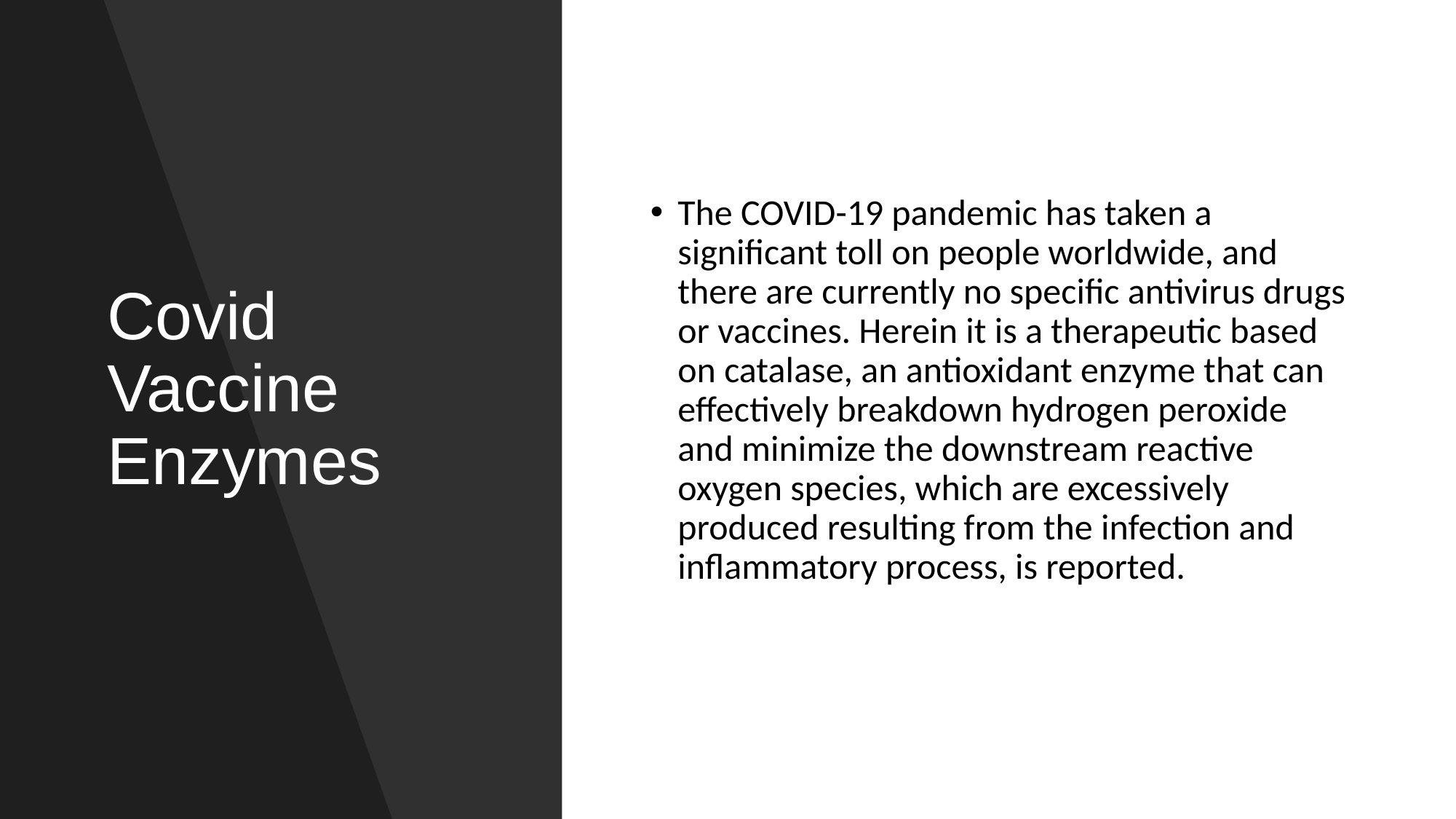

# Covid Vaccine Enzymes
The COVID-19 pandemic has taken a significant toll on people worldwide, and there are currently no specific antivirus drugs or vaccines. Herein it is a therapeutic based on catalase, an antioxidant enzyme that can effectively breakdown hydrogen peroxide and minimize the downstream reactive oxygen species, which are excessively produced resulting from the infection and inflammatory process, is reported.